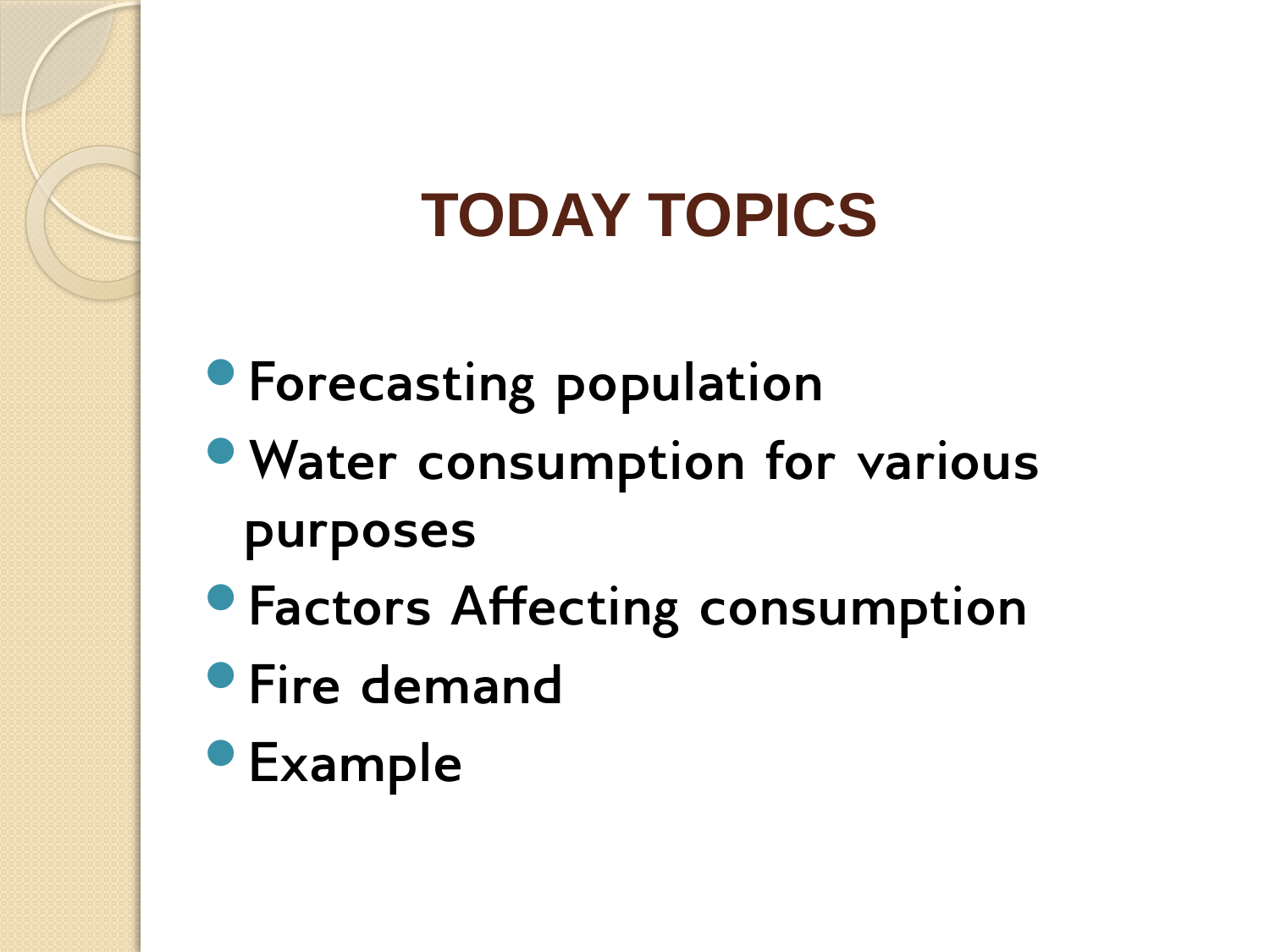

TODAY TOPICS
Forecasting population
Water consumption for various purposes
Factors Affecting consumption
Fire demand
Example